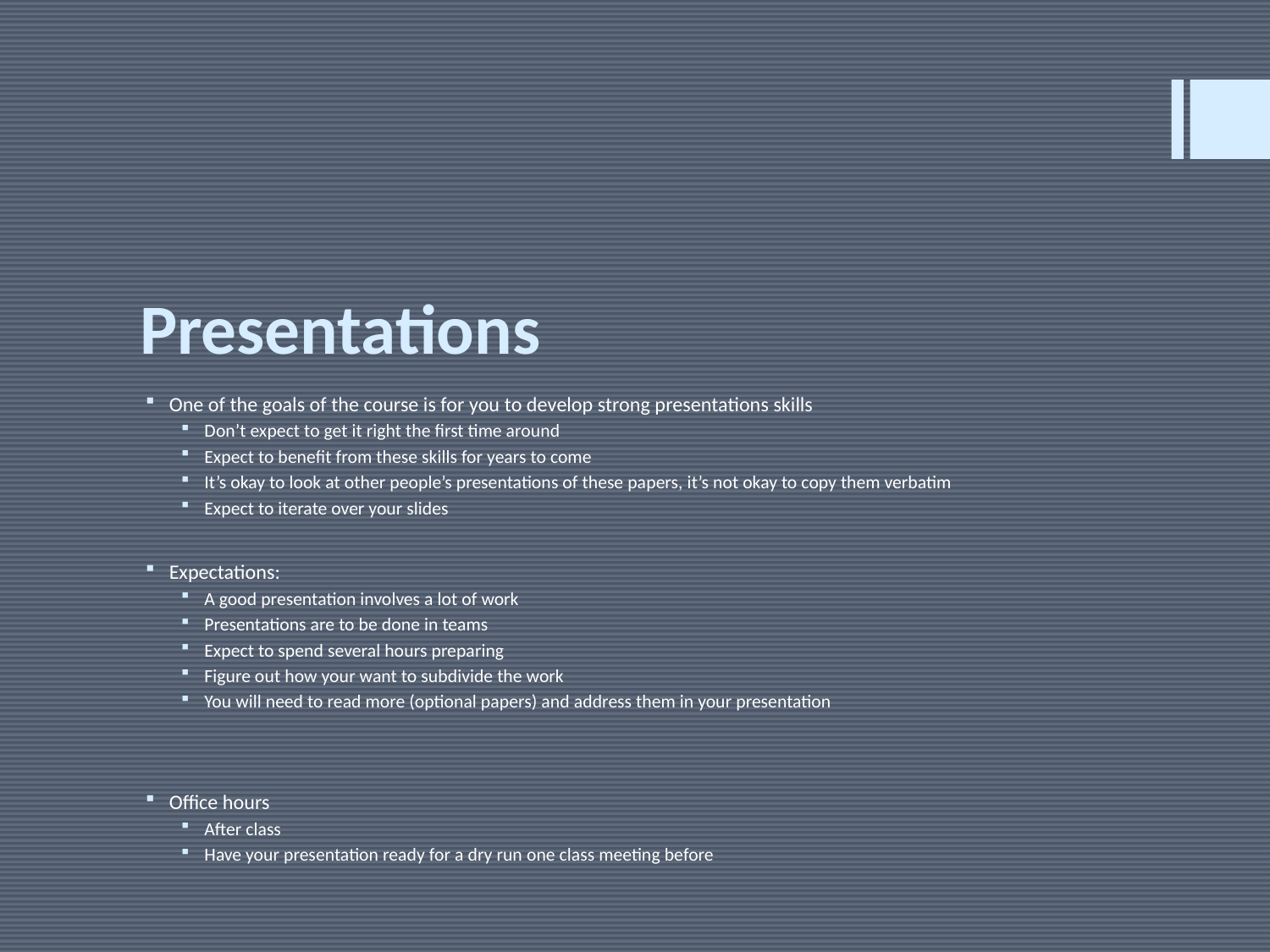

# Presentations
One of the goals of the course is for you to develop strong presentations skills
Don’t expect to get it right the first time around
Expect to benefit from these skills for years to come
It’s okay to look at other people’s presentations of these papers, it’s not okay to copy them verbatim
Expect to iterate over your slides

Expectations:
A good presentation involves a lot of work
Presentations are to be done in teams
Expect to spend several hours preparing
Figure out how your want to subdivide the work
You will need to read more (optional papers) and address them in your presentation

Office hours
After class
Have your presentation ready for a dry run one class meeting before